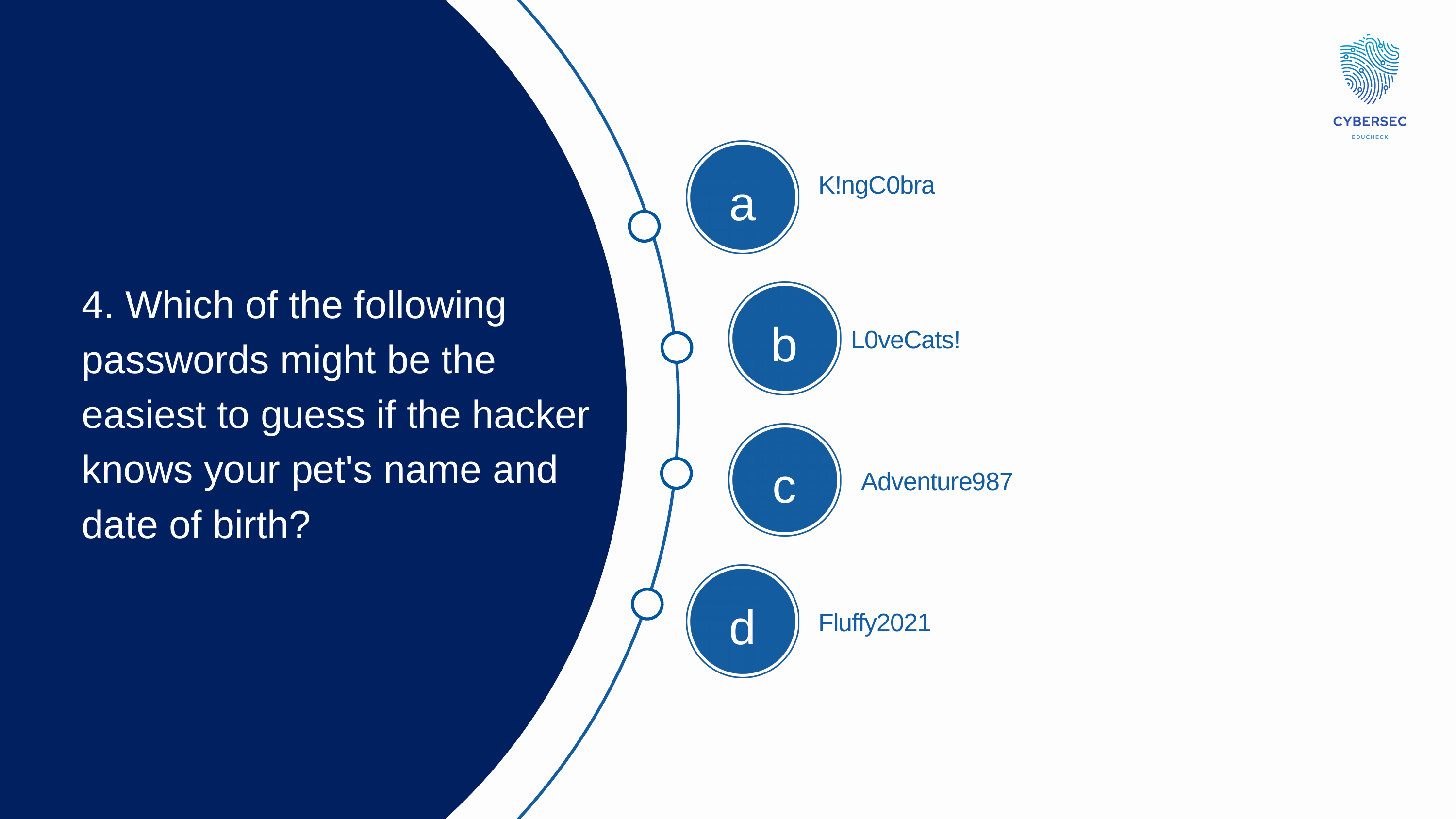

a
K!ngC0bra

4. Which of the following passwords might be the easiest to guess if the hacker knows your pet's name and date of birth?

b
L0veCats!

c

Adventure987

d

Fluffy2021